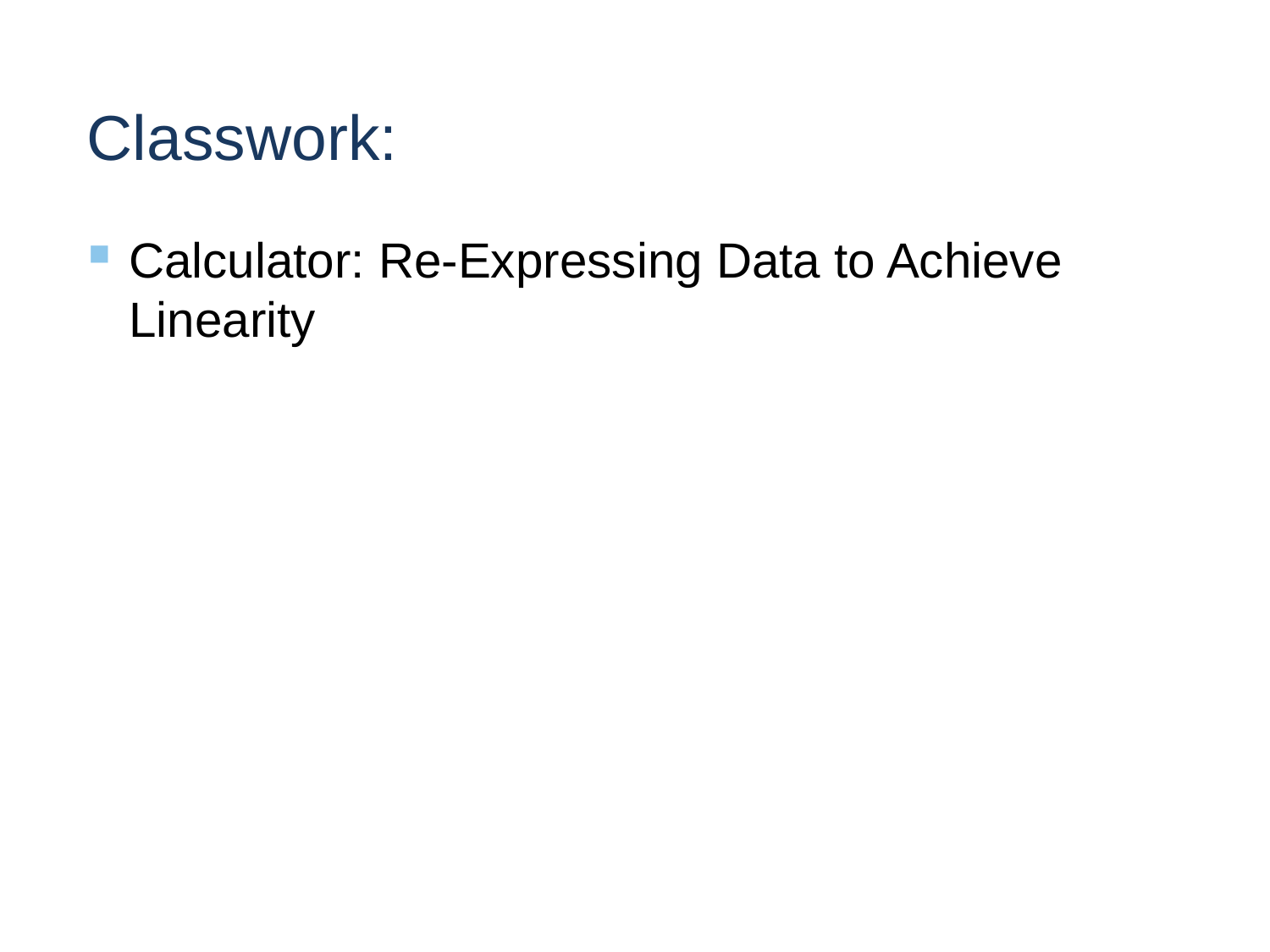

# Classwork:
Calculator: Re-Expressing Data to Achieve Linearity